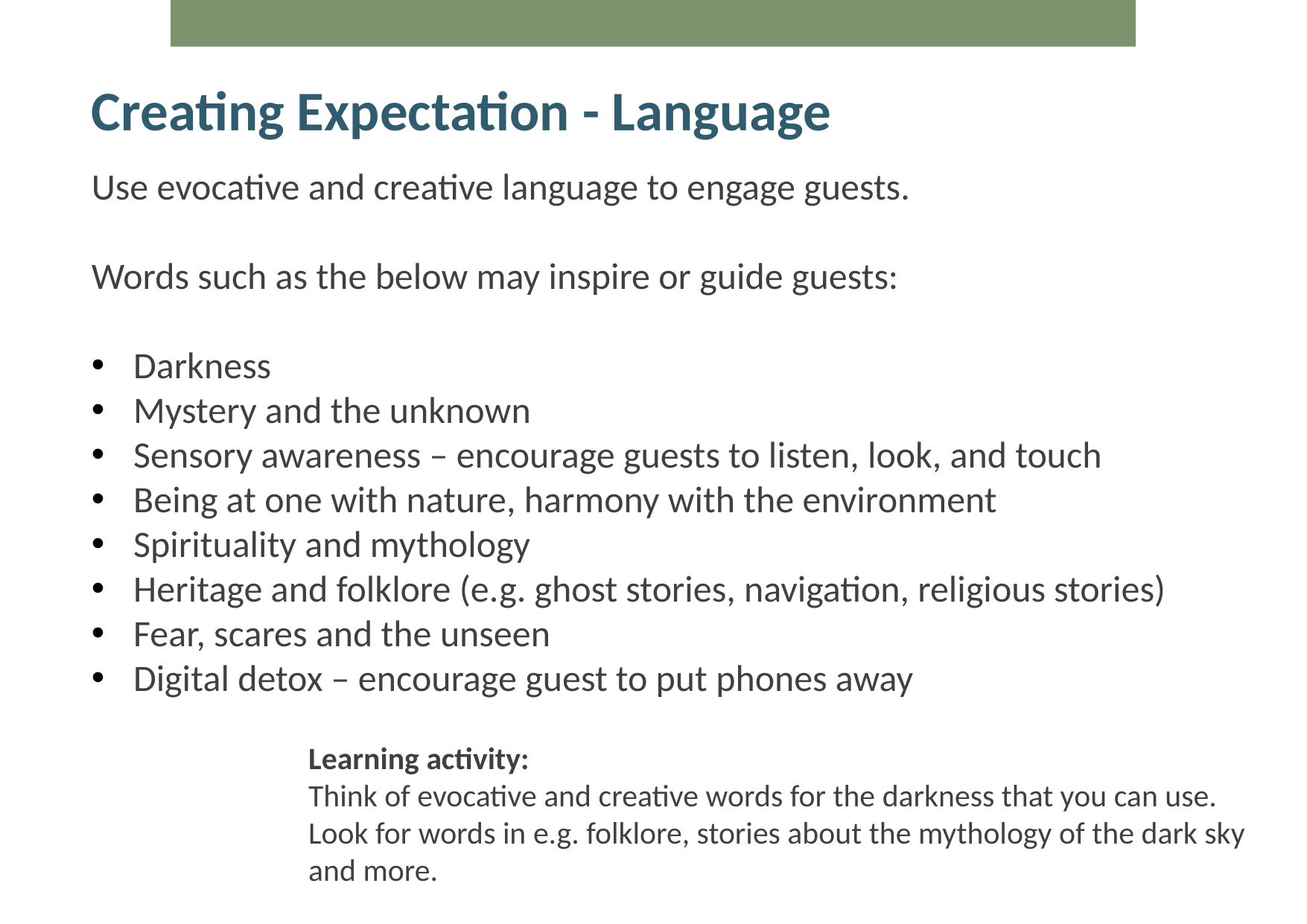

Creating Expectation - Language

Use evocative and creative language to engage guests.

Words such as the below may inspire or guide guests:

Darkness
Mystery and the unknown
Sensory awareness – encourage guests to listen, look, and touch
Being at one with nature, harmony with the environment
Spirituality and mythology
Heritage and folklore (e.g. ghost stories, navigation, religious stories)
Fear, scares and the unseen
Digital detox – encourage guest to put phones away

Learning activity:
Think of evocative and creative words for the darkness that you can use. Look for words in e.g. folklore, stories about the mythology of the dark sky and more.